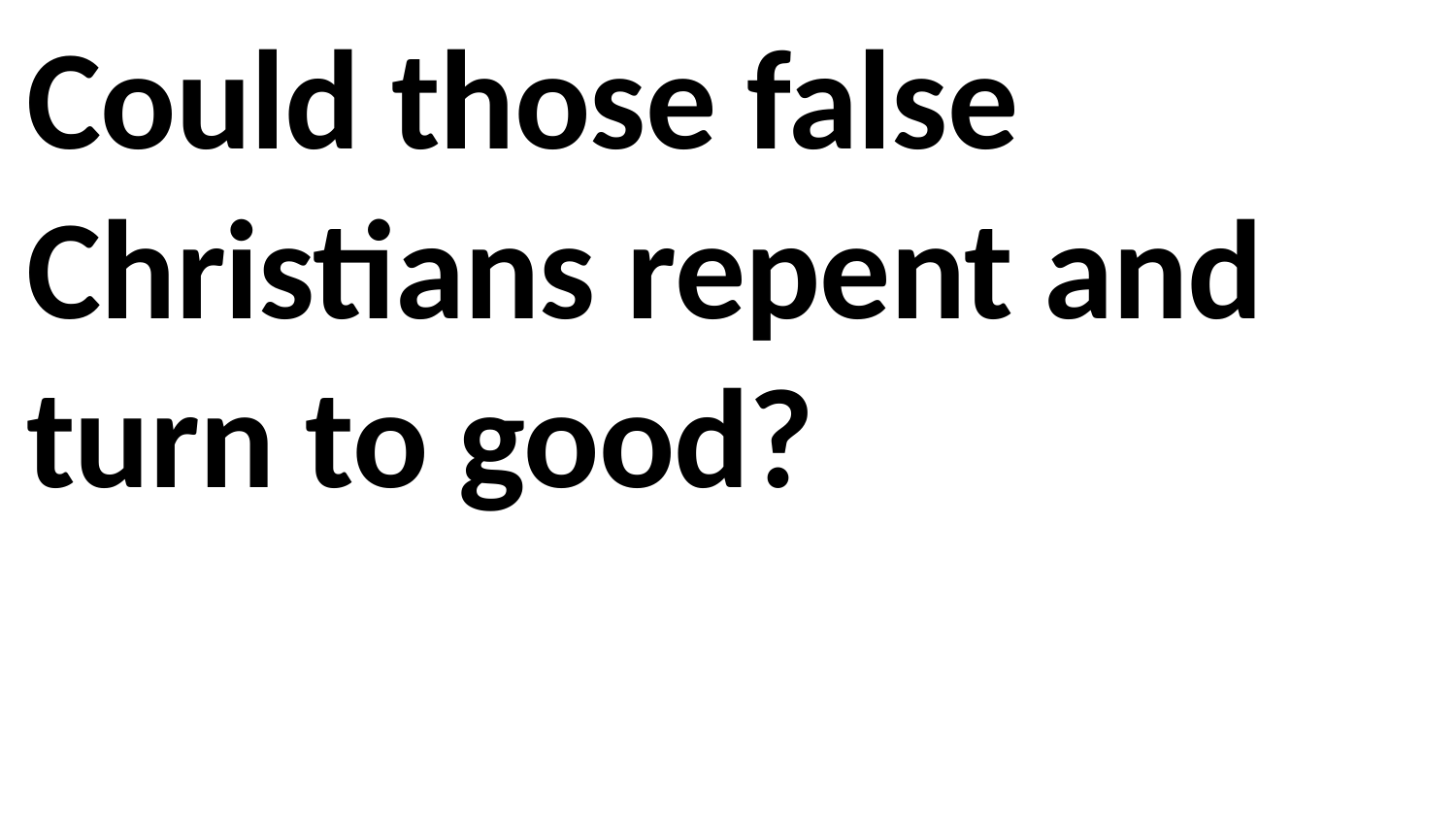

Could those false Christians repent and turn to good?